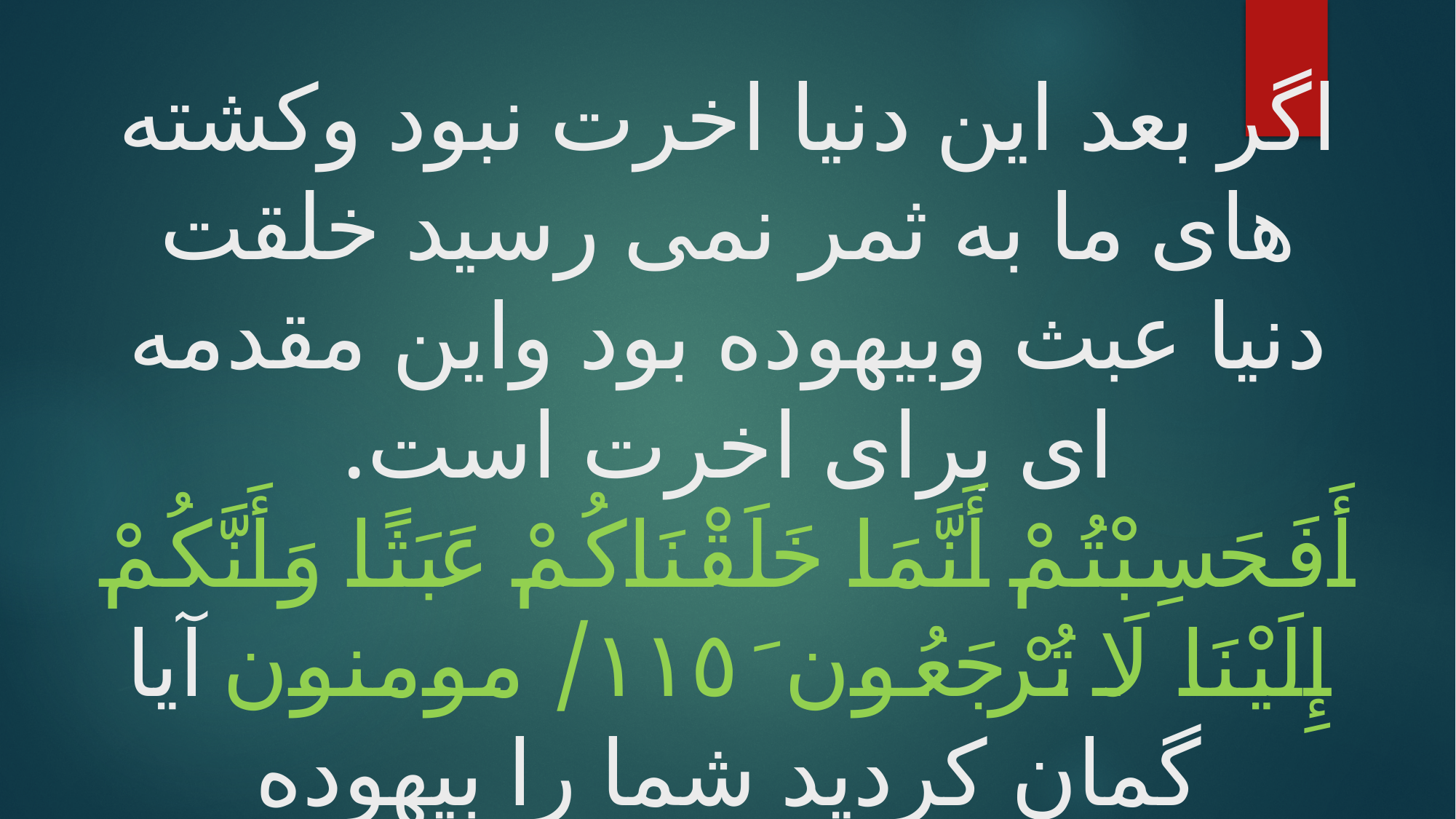

# اگر بعد این دنیا اخرت نبود وکشته های ما به ثمر نمی رسید خلقت دنیا عبث وبیهوده بود واین مقدمه ای برای اخرت است.
أَفَحَسِبْتُمْ أَنَّمَا خَلَقْنَاكُمْ عَبَثًا وَأَنَّكُمْ إِلَيْنَا لَا تُرْجَعُونَ ﴿١١٥/مومنون﴾ آیا گمان کردید شما را بیهوده آفریده‌ایم، و بسوی ما باز نمی‌گردید؟